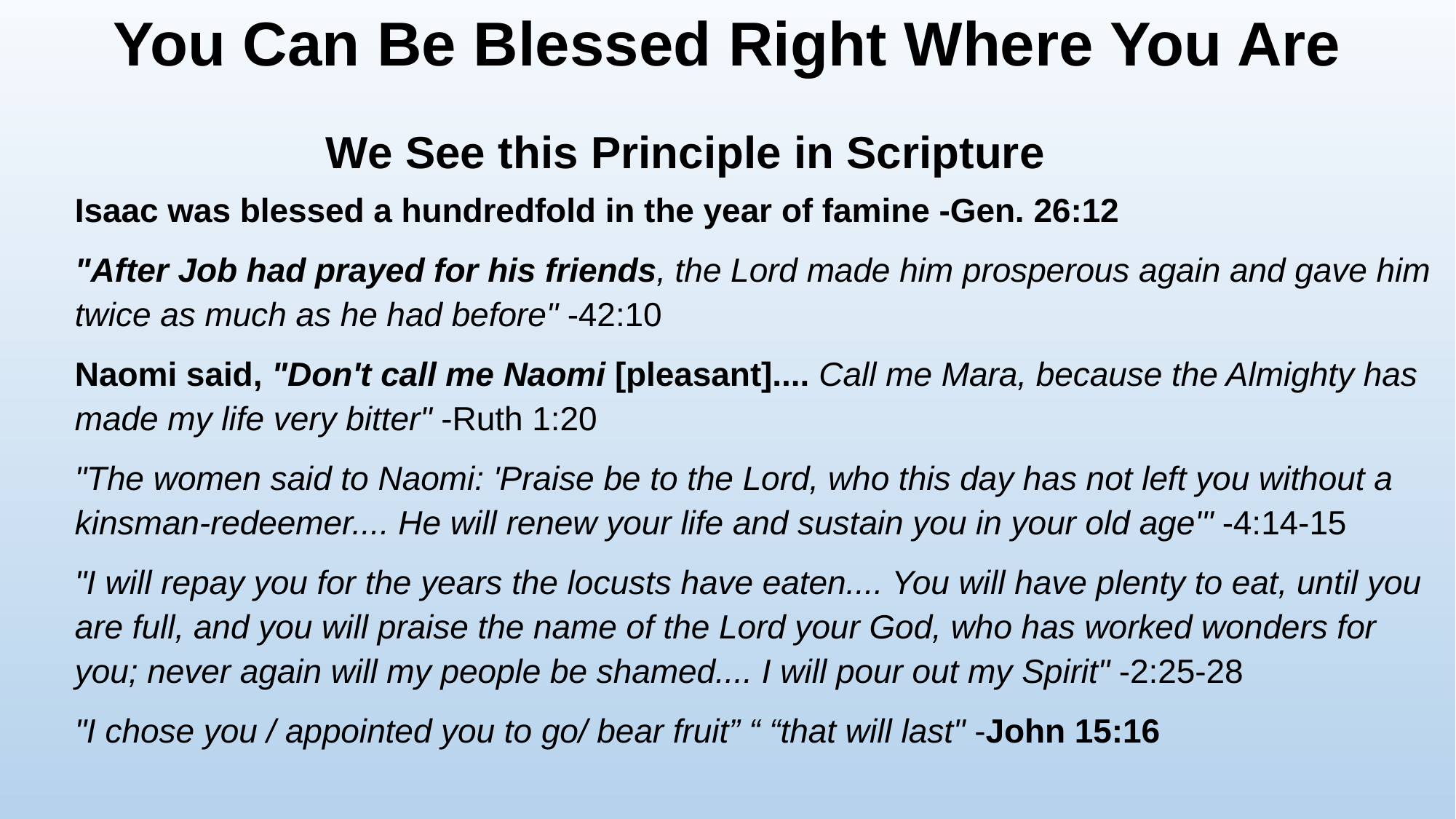

# You Can Be Blessed Right Where You Are
                        We See this Principle in Scripture
Isaac was blessed a hundredfold in the year of famine -Gen. 26:12
"After Job had prayed for his friends, the Lord made him prosperous again and gave him twice as much as he had before" -42:10
Naomi said, "Don't call me Naomi [pleasant].... Call me Mara, because the Almighty has made my life very bitter" -Ruth 1:20
"The women said to Naomi: 'Praise be to the Lord, who this day has not left you without a kinsman-redeemer.... He will renew your life and sustain you in your old age'" -4:14-15
"I will repay you for the years the locusts have eaten.... You will have plenty to eat, until you are full, and you will praise the name of the Lord your God, who has worked wonders for you; never again will my people be shamed.... I will pour out my Spirit" -2:25-28
"I chose you / appointed you to go/ bear fruit” “ “that will last" -John 15:16